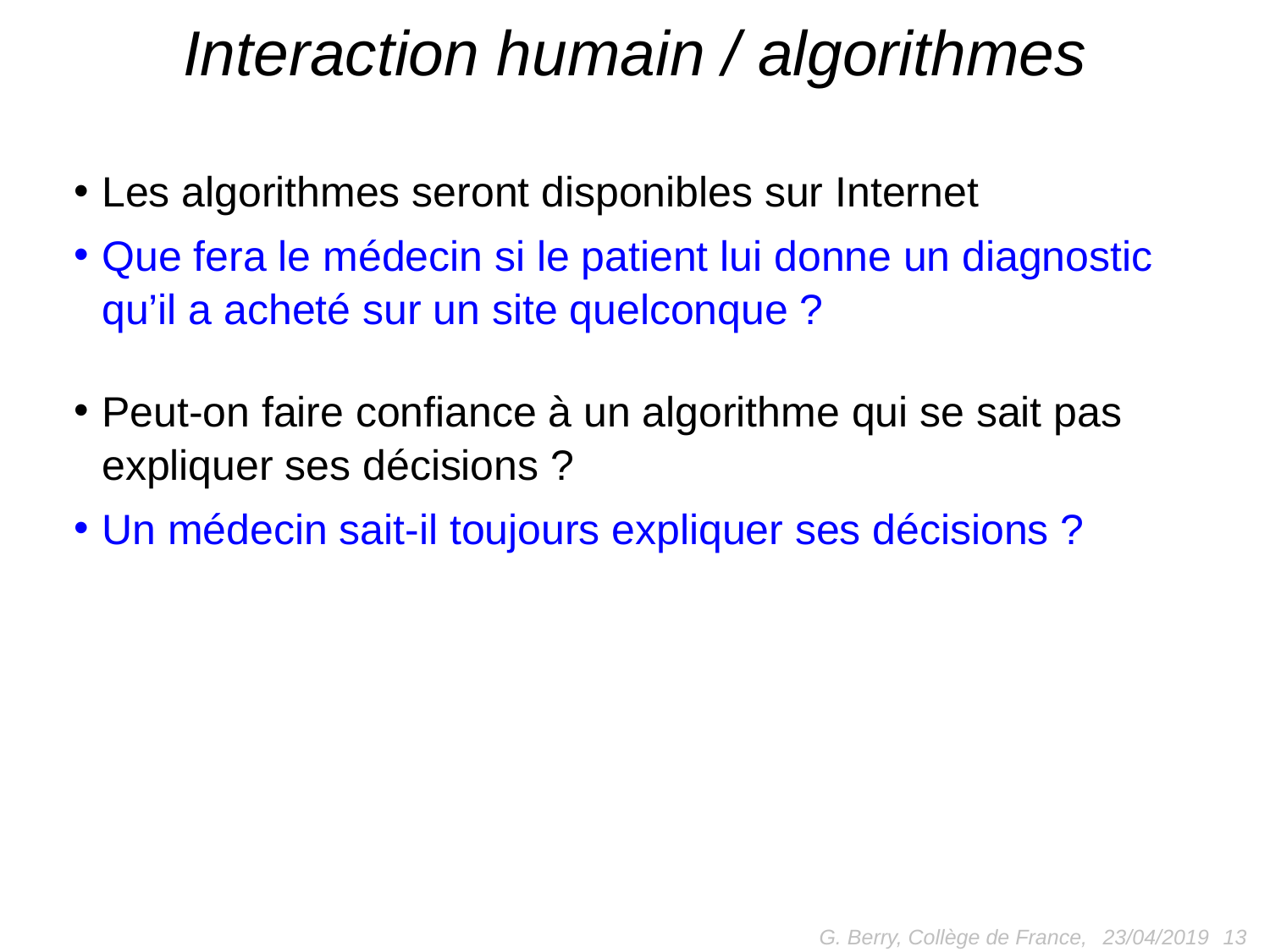

# Interaction humain / algorithmes
Les algorithmes seront disponibles sur Internet
Que fera le médecin si le patient lui donne un diagnostic qu’il a acheté sur un site quelconque ?
Peut-on faire confiance à un algorithme qui se sait pas expliquer ses décisions ?
Un médecin sait-il toujours expliquer ses décisions ?
G. Berry, Collège de France,
13
23/04/2019